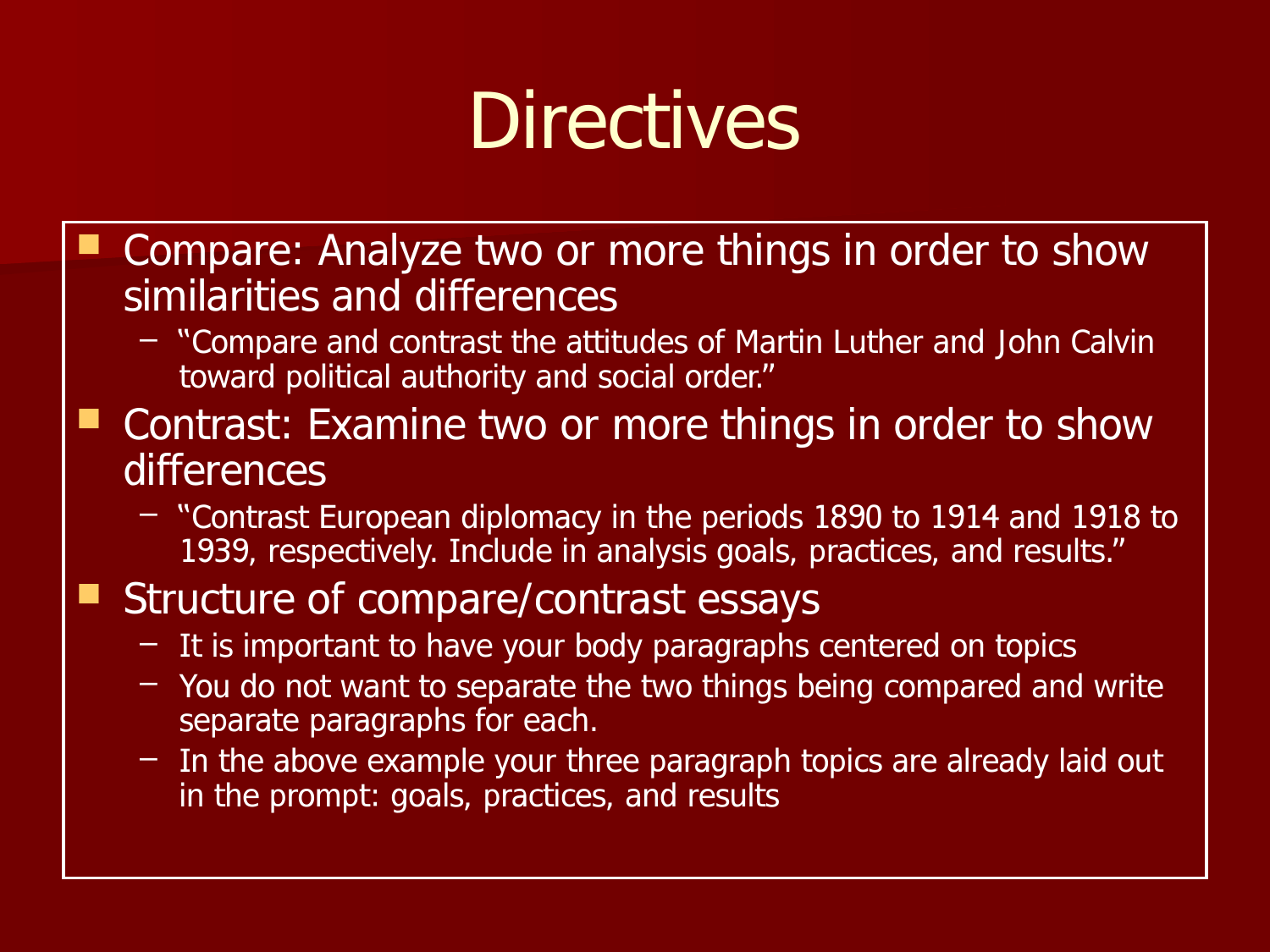

# Directives
Compare: Analyze two or more things in order to show similarities and differences
“Compare and contrast the attitudes of Martin Luther and John Calvin toward political authority and social order.”
Contrast: Examine two or more things in order to show differences
“Contrast European diplomacy in the periods 1890 to 1914 and 1918 to 1939, respectively. Include in analysis goals, practices, and results.”
Structure of compare/contrast essays
It is important to have your body paragraphs centered on topics
You do not want to separate the two things being compared and write separate paragraphs for each.
In the above example your three paragraph topics are already laid out in the prompt: goals, practices, and results